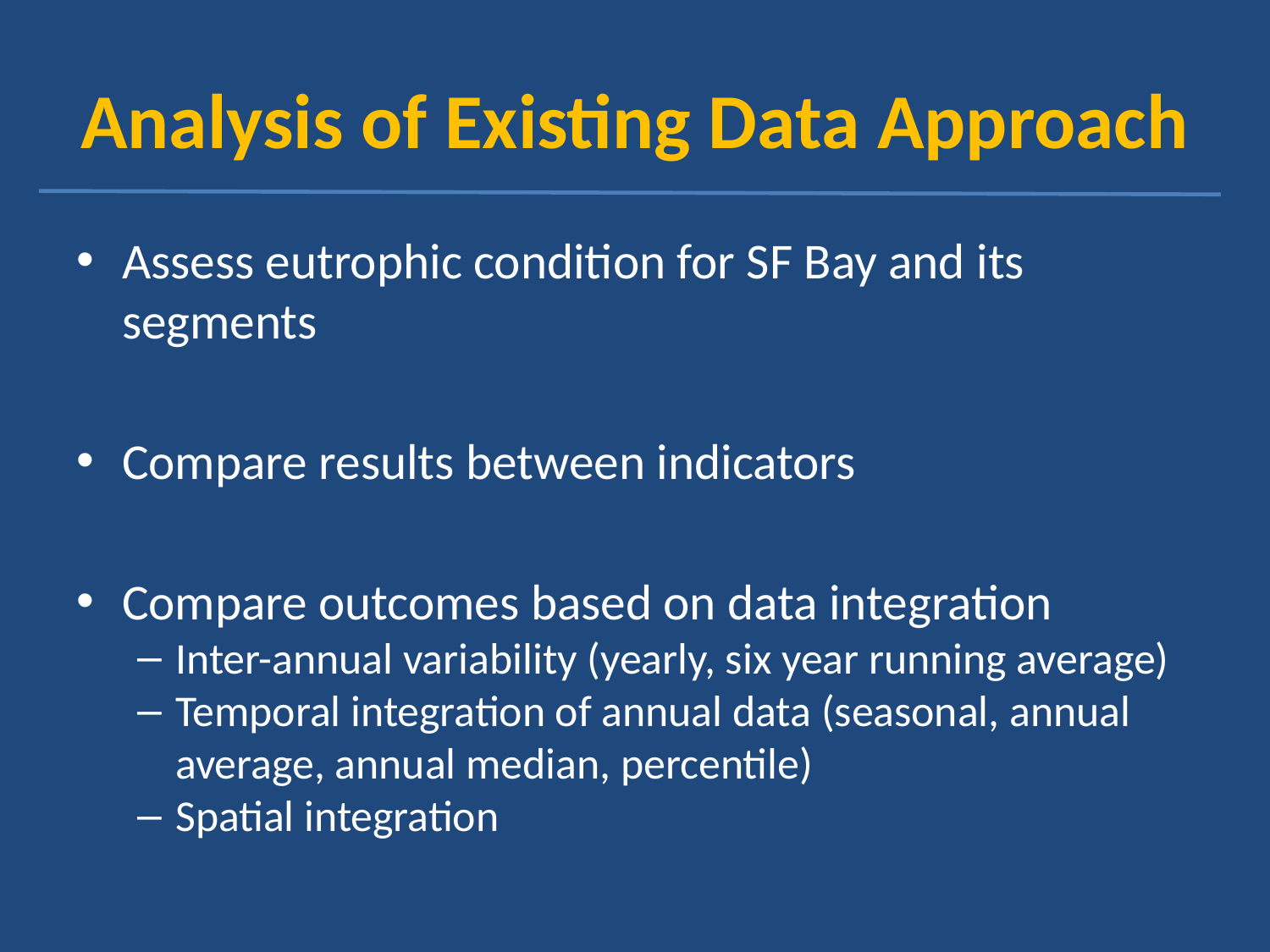

# Analysis of Existing Data Approach
Assess eutrophic condition for SF Bay and its segments

Compare results between indicators

Compare outcomes based on data integration
Inter-annual variability (yearly, six year running average)
Temporal integration of annual data (seasonal, annual average, annual median, percentile)
Spatial integration